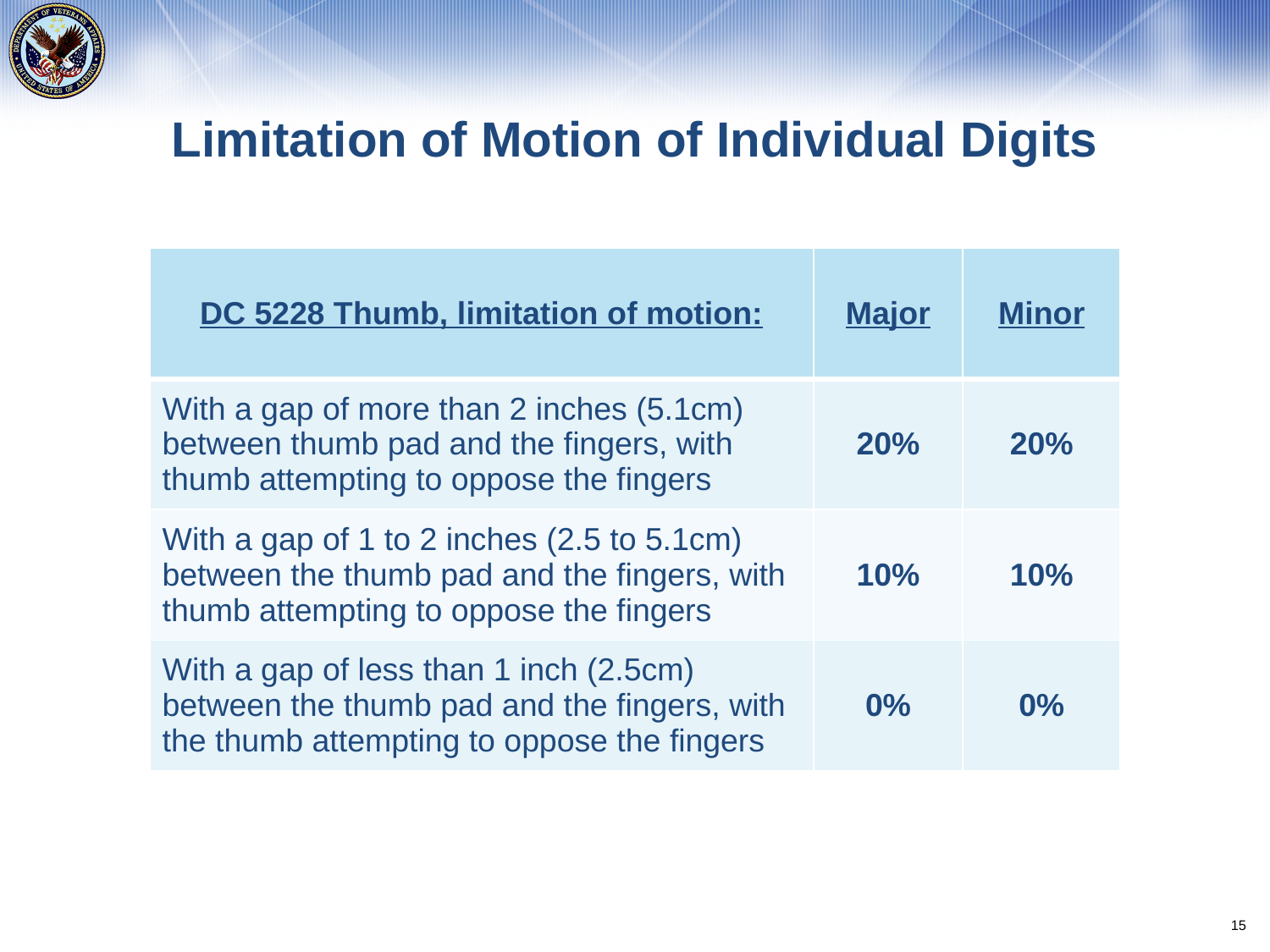

# Limitation of Motion of Individual Digits
| DC 5228 Thumb, limitation of motion: | Major | Minor |
| --- | --- | --- |
| With a gap of more than 2 inches (5.1cm) between thumb pad and the fingers, with thumb attempting to oppose the fingers | 20% | 20% |
| With a gap of 1 to 2 inches (2.5 to 5.1cm) between the thumb pad and the fingers, with thumb attempting to oppose the fingers | 10% | 10% |
| With a gap of less than 1 inch (2.5cm) between the thumb pad and the fingers, with the thumb attempting to oppose the fingers | 0% | 0% |
15